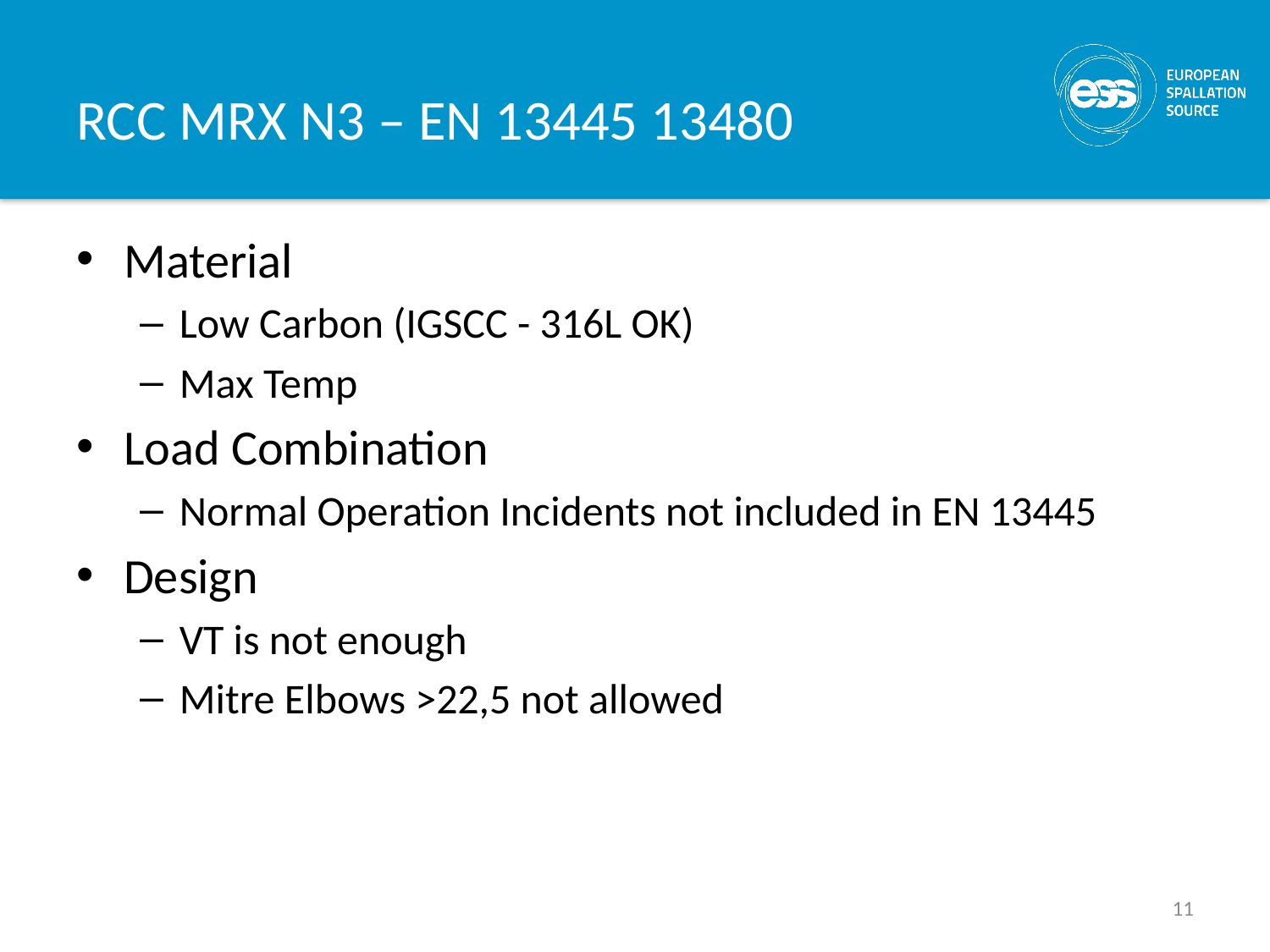

# RCC MRX N3 – EN 13445 13480
Material
Low Carbon (IGSCC - 316L OK)
Max Temp
Load Combination
Normal Operation Incidents not included in EN 13445
Design
VT is not enough
Mitre Elbows >22,5 not allowed

11